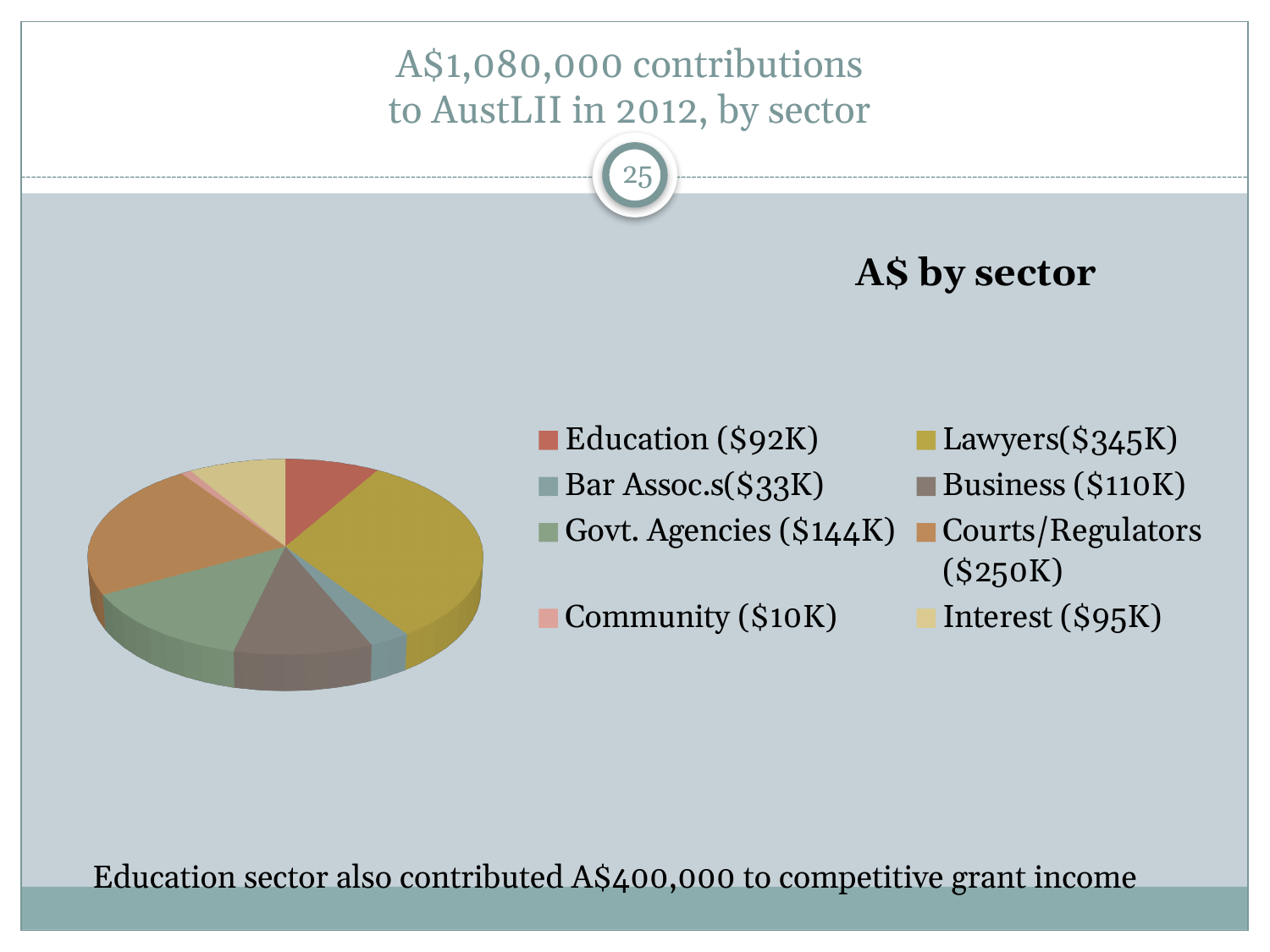

# A$1,080,000 contributions to AustLII in 2012, by sector
25

[unsupported chart]

Education sector also contributed A$400,000 to competitive grant income